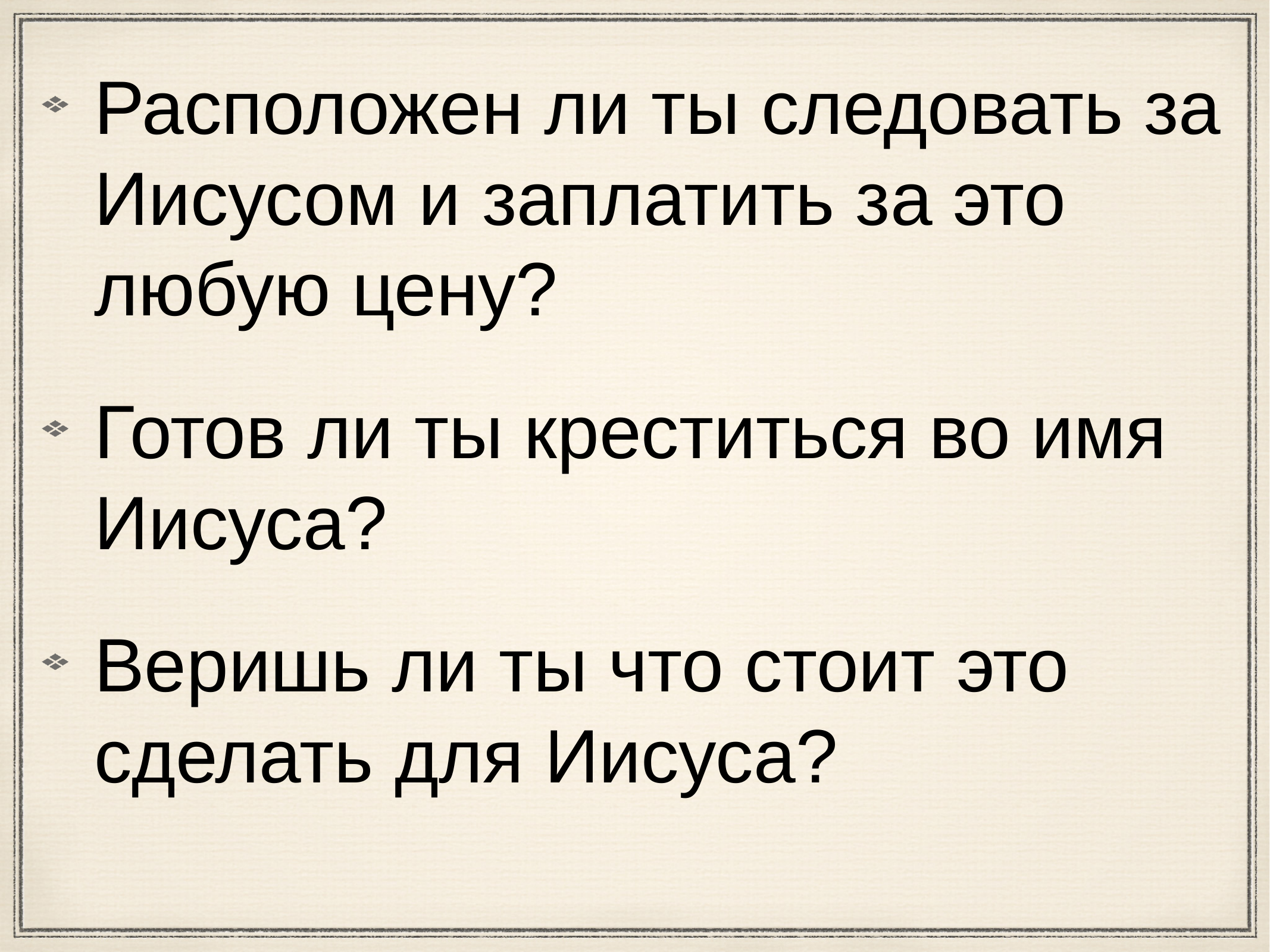

Расположен ли ты следовать за Иисусом и заплатить за это любую цену?
Готов ли ты креститься во имя Иисуса?
Веришь ли ты что стоит это сделать для Иисуса?